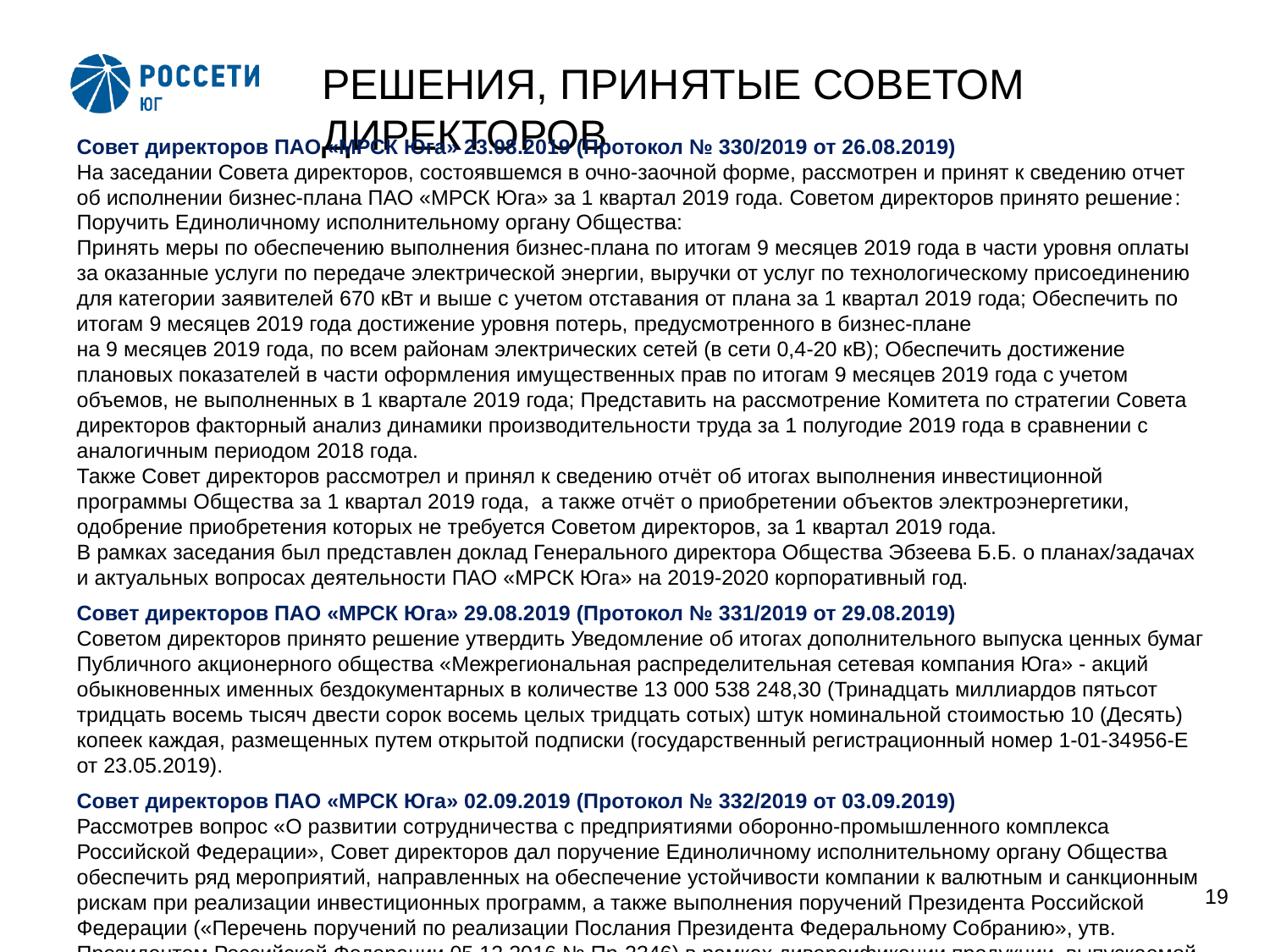

2
# РЕШЕНИЯ, ПРИНЯТЫЕ СОВЕТОМ ДИРЕКТОРОВ
Совет директоров ПАО «МРСК Юга» 23.08.2019 (Протокол № 330/2019 от 26.08.2019)
На заседании Совета директоров, состоявшемся в очно-заочной форме, рассмотрен и принят к сведению отчет об исполнении бизнес-плана ПАО «МРСК Юга» за 1 квартал 2019 года. Советом директоров принято решение: Поручить Единоличному исполнительному органу Общества:
Принять меры по обеспечению выполнения бизнес-плана по итогам 9 месяцев 2019 года в части уровня оплаты за оказанные услуги по передаче электрической энергии, выручки от услуг по технологическому присоединению для категории заявителей 670 кВт и выше с учетом отставания от плана за 1 квартал 2019 года; Обеспечить по итогам 9 месяцев 2019 года достижение уровня потерь, предусмотренного в бизнес-плане
на 9 месяцев 2019 года, по всем районам электрических сетей (в сети 0,4-20 кВ); Обеспечить достижение плановых показателей в части оформления имущественных прав по итогам 9 месяцев 2019 года с учетом объемов, не выполненных в 1 квартале 2019 года; Представить на рассмотрение Комитета по стратегии Совета директоров факторный анализ динамики производительности труда за 1 полугодие 2019 года в сравнении с аналогичным периодом 2018 года.
Также Совет директоров рассмотрел и принял к сведению отчёт об итогах выполнения инвестиционной программы Общества за 1 квартал 2019 года,  а также отчёт о приобретении объектов электроэнергетики, одобрение приобретения которых не требуется Советом директоров, за 1 квартал 2019 года.
В рамках заседания был представлен доклад Генерального директора Общества Эбзеева Б.Б. о планах/задачах и актуальных вопросах деятельности ПАО «МРСК Юга» на 2019-2020 корпоративный год.
Совет директоров ПАО «МРСК Юга» 29.08.2019 (Протокол № 331/2019 от 29.08.2019)
Советом директоров принято решение утвердить Уведомление об итогах дополнительного выпуска ценных бумаг Публичного акционерного общества «Межрегиональная распределительная сетевая компания Юга» - акций обыкновенных именных бездокументарных в количестве 13 000 538 248,30 (Тринадцать миллиардов пятьсот тридцать восемь тысяч двести сорок восемь целых тридцать сотых) штук номинальной стоимостью 10 (Десять) копеек каждая, размещенных путем открытой подписки (государственный регистрационный номер 1-01-34956-Е от 23.05.2019).
Совет директоров ПАО «МРСК Юга» 02.09.2019 (Протокол № 332/2019 от 03.09.2019)
Рассмотрев вопрос «О развитии сотрудничества с предприятиями оборонно-промышленного комплекса Российской Федерации», Совет директоров дал поручение Единоличному исполнительному органу Общества обеспечить ряд мероприятий, направленных на обеспечение устойчивости компании к валютным и санкционным рискам при реализации инвестиционных программ, а также выполнения поручений Президента Российской Федерации («Перечень поручений по реализации Послания Президента Федеральному Собранию», утв. Президентом Российской Федерации 05.12.2016 № Пр-2346) в рамках диверсификации продукции, выпускаемой организациями оборонно-промышленного комплекса Российской Федерации.
19